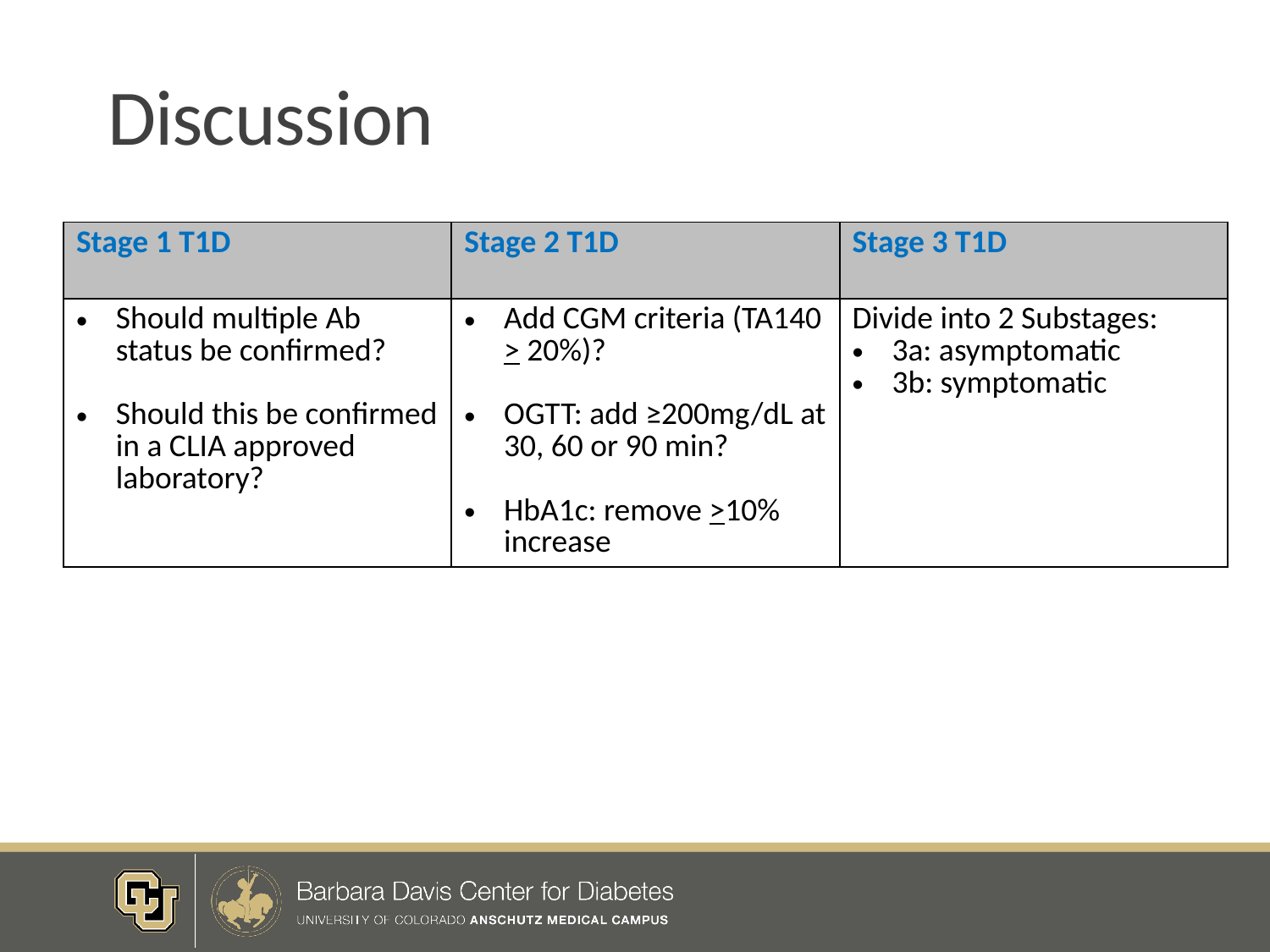

# Discussion
| Stage 1 T1D | Stage 2 T1D | Stage 3 T1D |
| --- | --- | --- |
| Should multiple Ab status be confirmed? Should this be confirmed in a CLIA approved laboratory? | Add CGM criteria (TA140 > 20%)? OGTT: add ≥200mg/dL at 30, 60 or 90 min? HbA1c: remove >10% increase | Divide into 2 Substages: 3a: asymptomatic 3b: symptomatic |